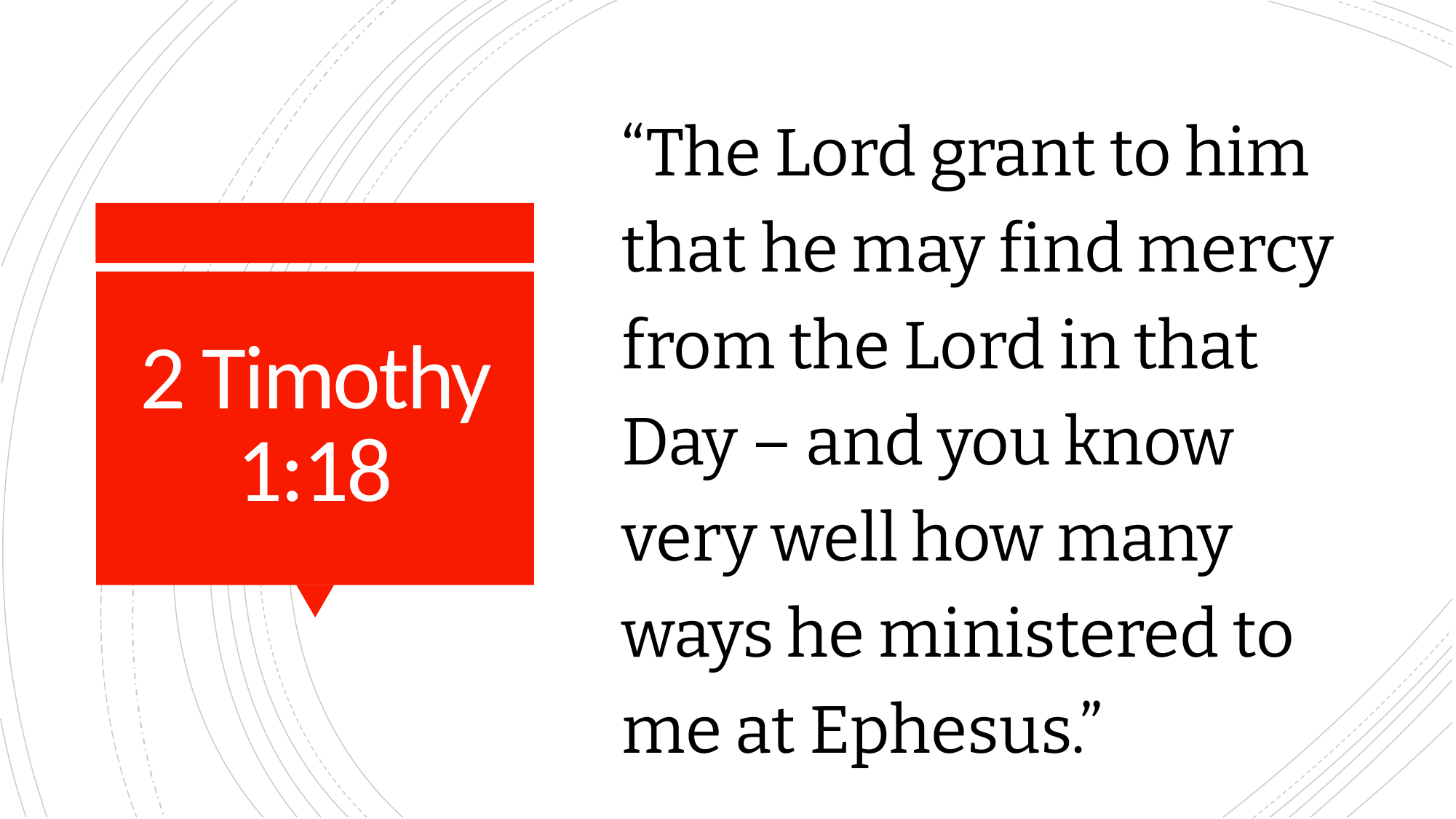

“The Lord grant to him that he may find mercy from the Lord in that Day – and you know very well how many ways he ministered to me at Ephesus.”
# 2 Timothy 1:18